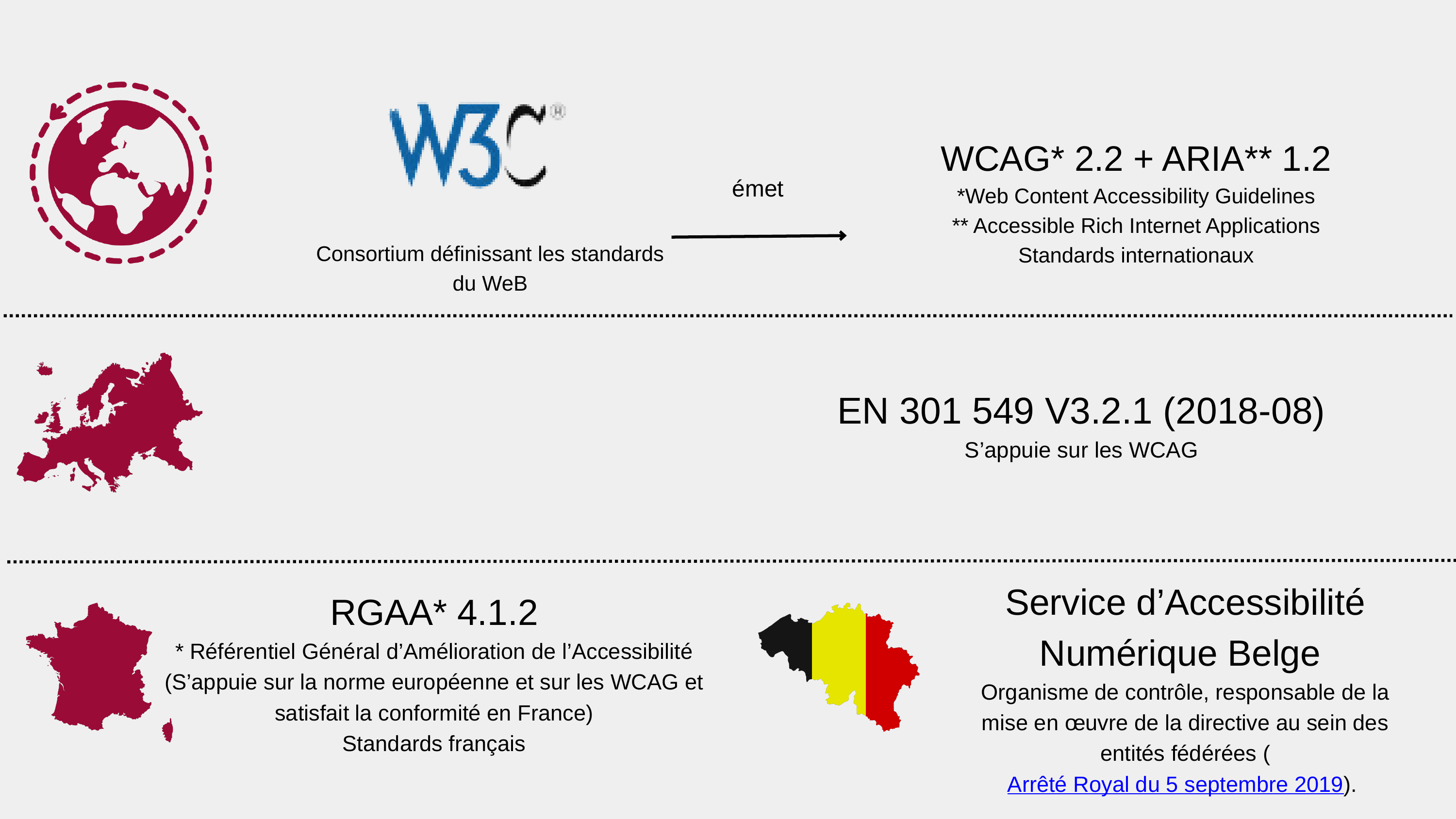

WCAG* 2.2 + ARIA** 1.2
*Web Content Accessibility Guidelines
** Accessible Rich Internet Applications
Standards internationaux
émet
Consortium définissant les standards du WeB

EN 301 549 V3.2.1 (2018-08)
S’appuie sur les WCAG

Service d’Accessibilité Numérique Belge
Organisme de contrôle, responsable de la mise en œuvre de la directive au sein des entités fédérées (Arrêté Royal du 5 septembre 2019).
RGAA* 4.1.2
* Référentiel Général d’Amélioration de l’Accessibilité
(S’appuie sur la norme européenne et sur les WCAG et satisfait la conformité en France)
Standards français